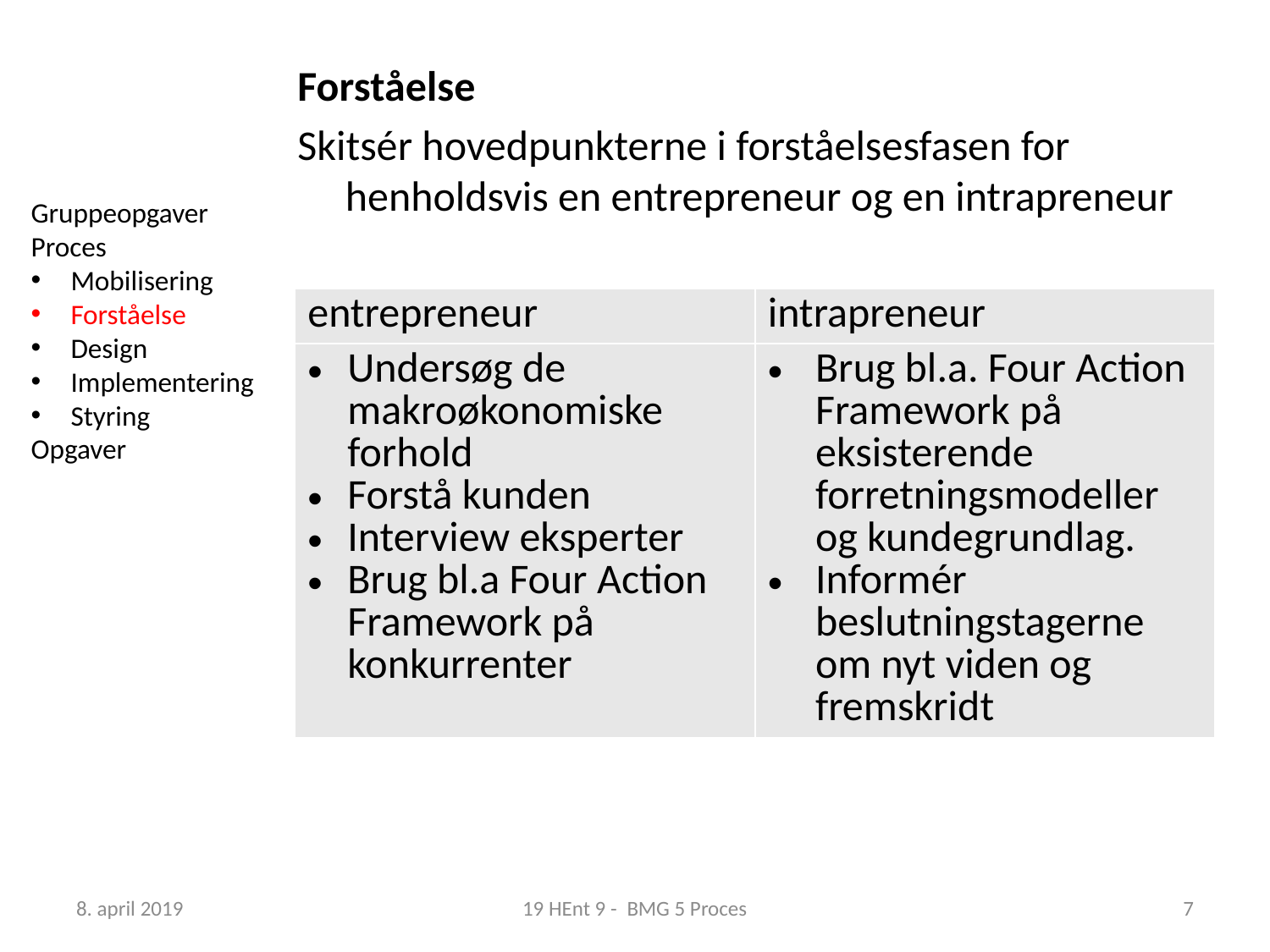

Forståelse
Skitsér hovedpunkterne i forståelsesfasen for henholdsvis en entrepreneur og en intrapreneur

Gruppeopgaver
Proces
Mobilisering
Forståelse
Design
Implementering
Styring
Opgaver

| entrepreneur | intrapreneur |
| --- | --- |
| Undersøg de makroøkonomiske forhold Forstå kunden Interview eksperter Brug bl.a Four Action Framework på konkurrenter | Brug bl.a. Four Action Framework på eksisterende forretningsmodeller og kundegrundlag. Informér beslutningstagerne om nyt viden og fremskridt |
8. april 2019
19 HEnt 9 -  BMG 5 Proces
7